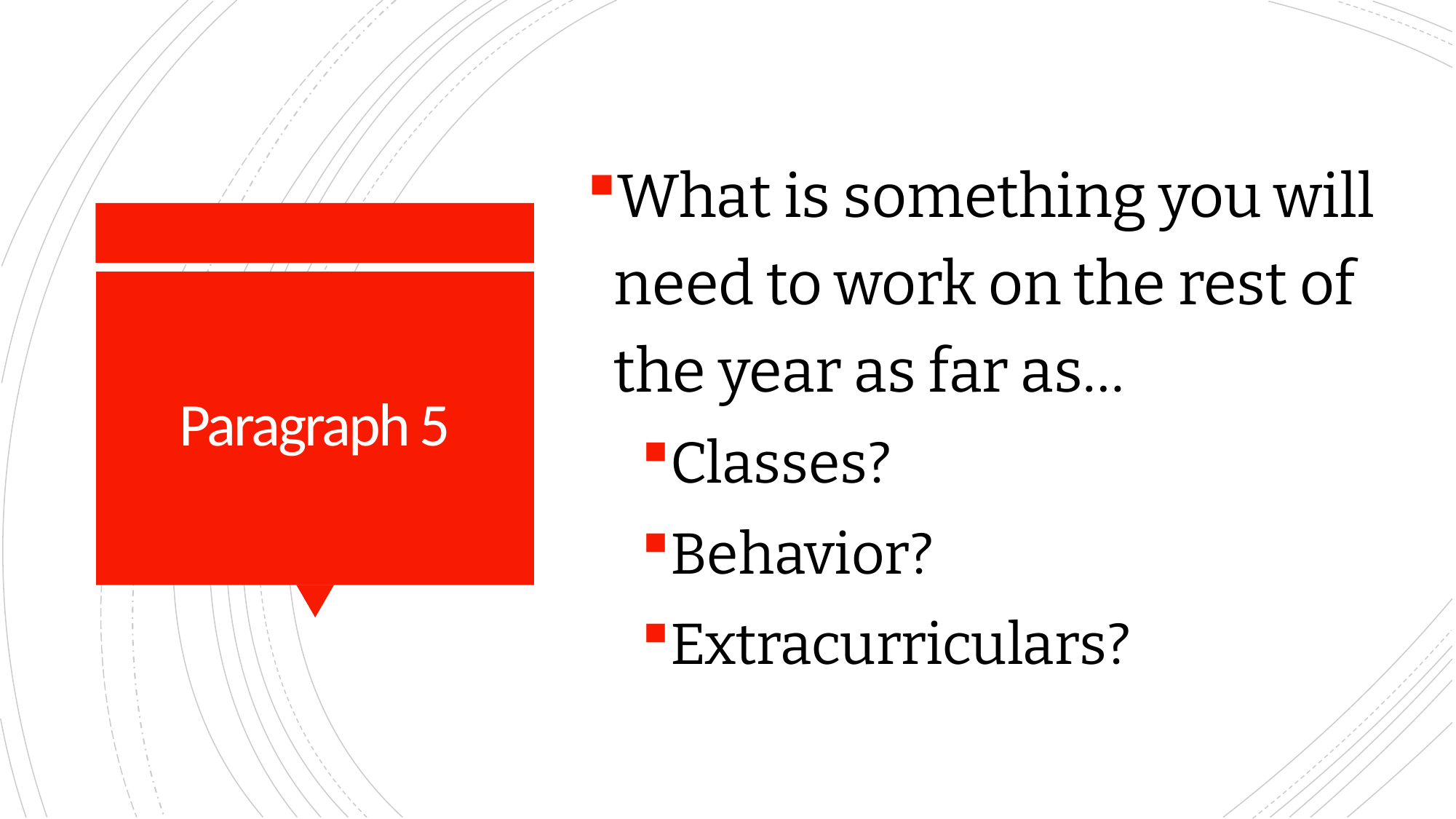

What is something you will need to work on the rest of the year as far as…
Classes?
Behavior?
Extracurriculars?
# Paragraph 5